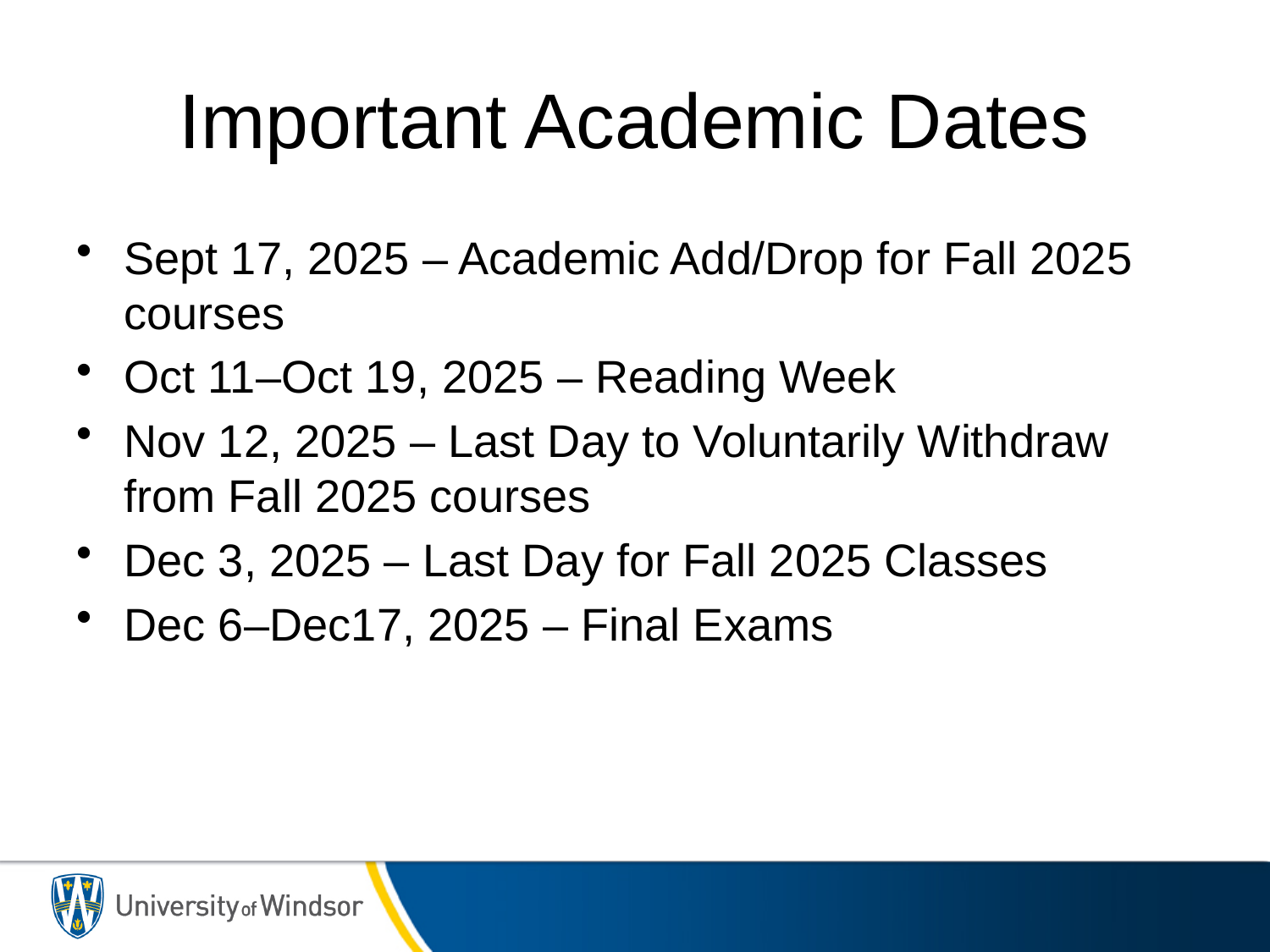

# Important Academic Dates
Sept 17, 2025 – Academic Add/Drop for Fall 2025 courses
Oct 11–Oct 19, 2025 – Reading Week
Nov 12, 2025 – Last Day to Voluntarily Withdraw from Fall 2025 courses
Dec 3, 2025 – Last Day for Fall 2025 Classes
Dec 6–Dec17, 2025 – Final Exams